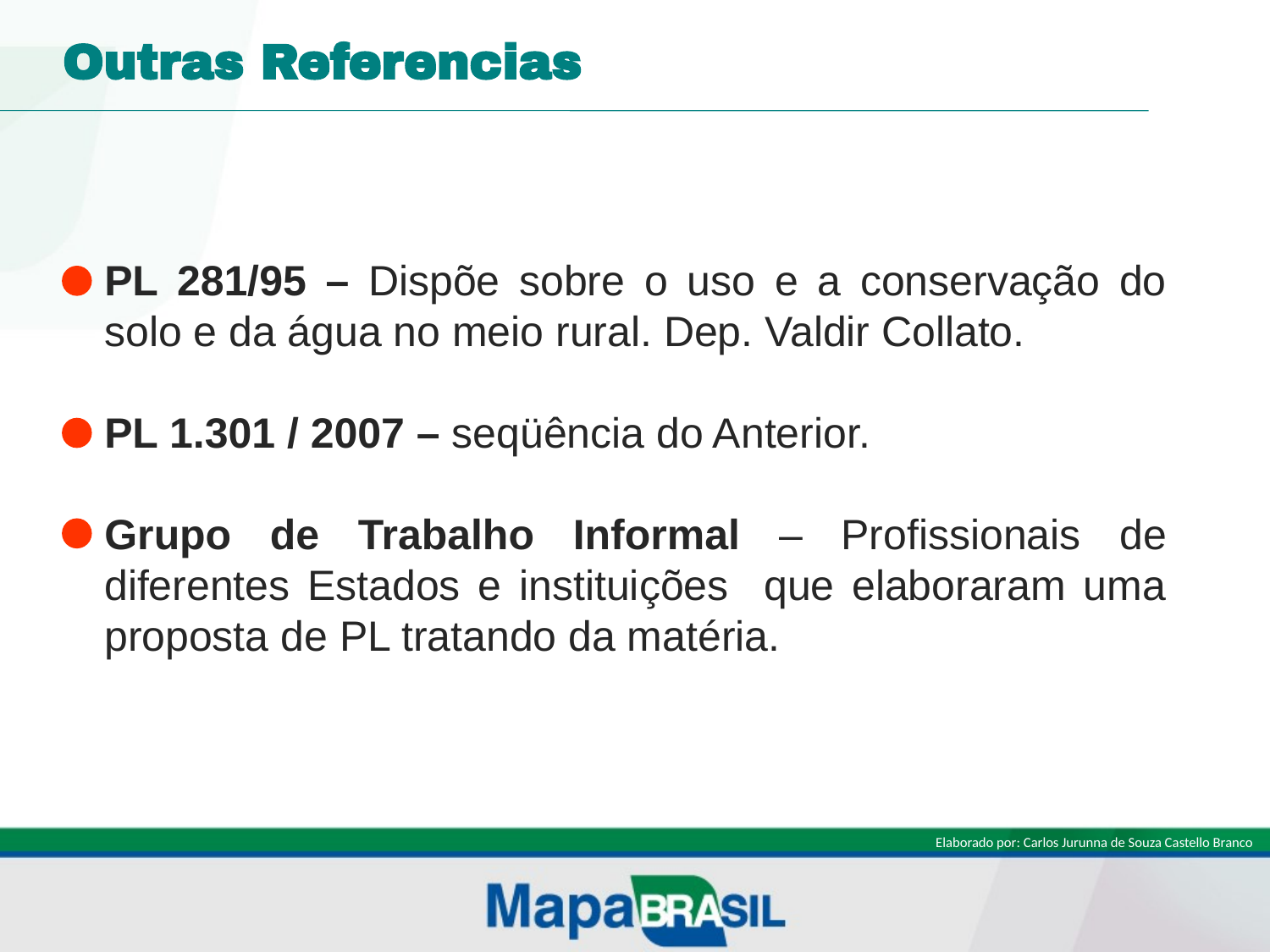

Outras Referencias
PL 281/95 – Dispõe sobre o uso e a conservação do solo e da água no meio rural. Dep. Valdir Collato.

PL 1.301 / 2007 – seqüência do Anterior.

Grupo de Trabalho Informal – Profissionais de diferentes Estados e instituições  que elaboraram uma proposta de PL tratando da matéria.